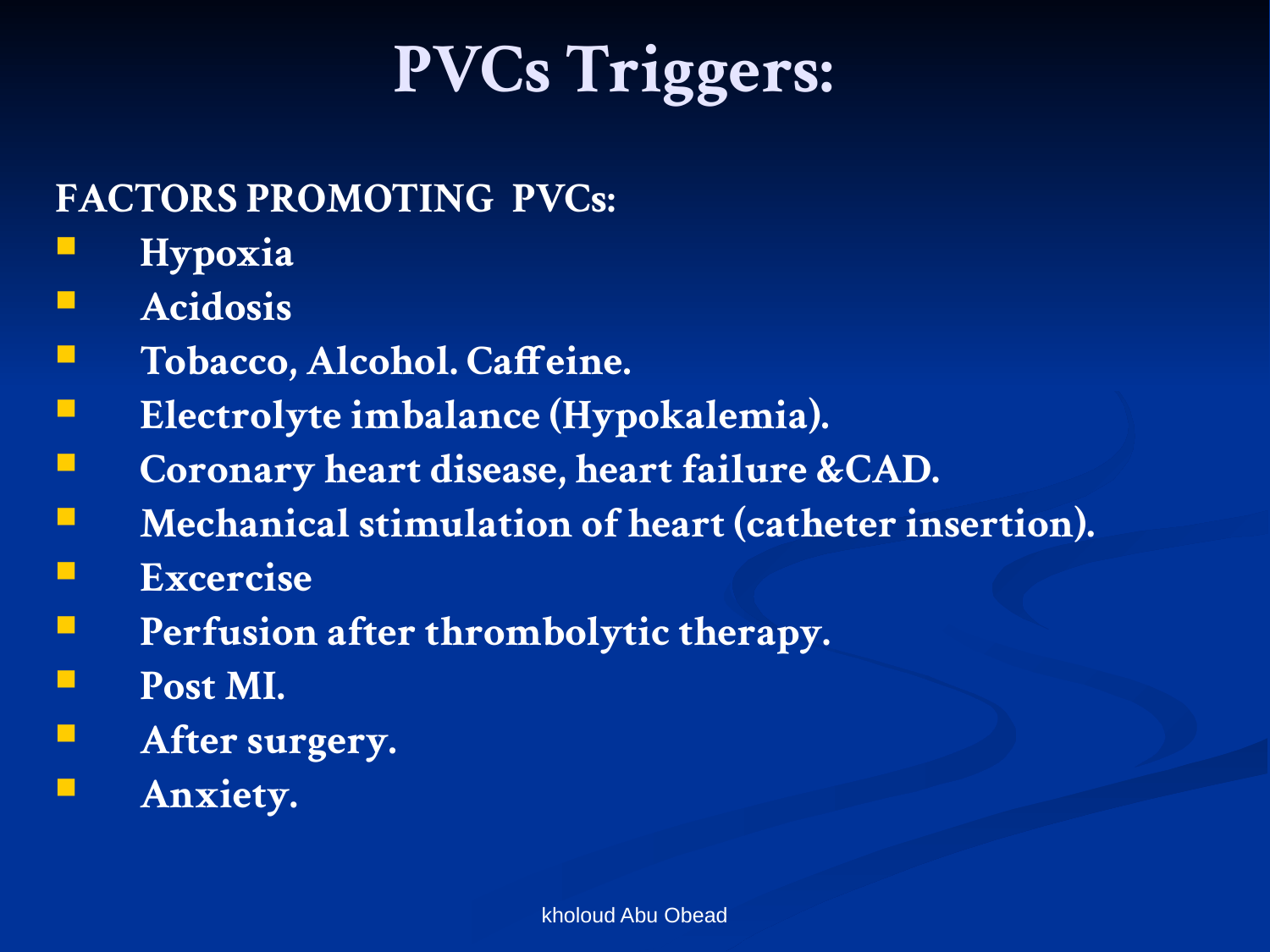

# PVCs Triggers:
FACTORS PROMOTING  PVCs:
Hypoxia
Acidosis
Tobacco, Alcohol. Caffeine.
Electrolyte imbalance (Hypokalemia).
Coronary heart disease, heart failure &CAD.
Mechanical stimulation of heart (catheter insertion).
Excercise
Perfusion after thrombolytic therapy.
Post MI.
After surgery.
Anxiety.

kholoud Abu Obead